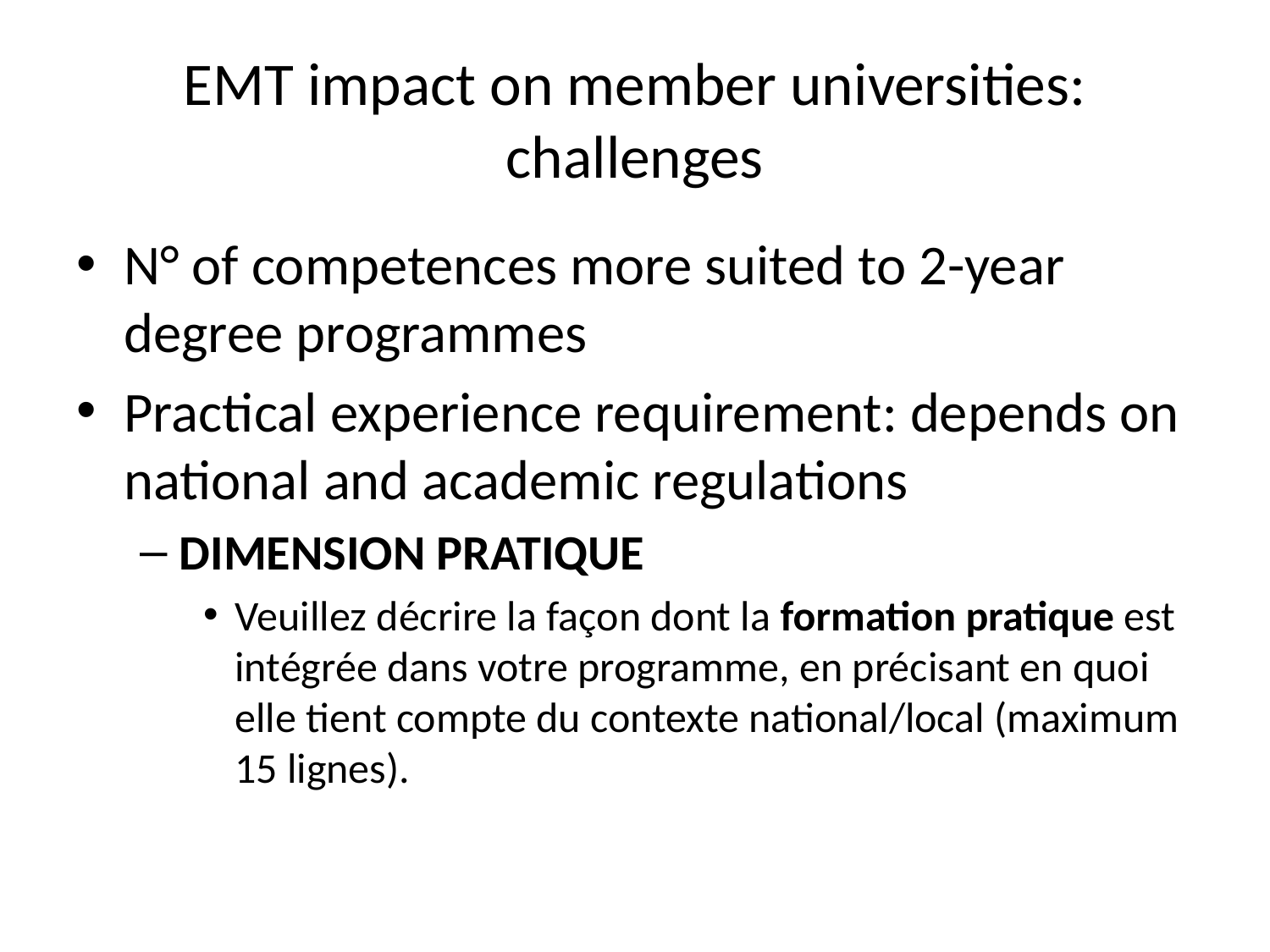

# EMT impact on member universities: challenges
N° of competences more suited to 2-year degree programmes
Practical experience requirement: depends on national and academic regulations
dimension pratique
Veuillez décrire la façon dont la formation pratique est intégrée dans votre programme, en précisant en quoi elle tient compte du contexte national/local (maximum 15 lignes).